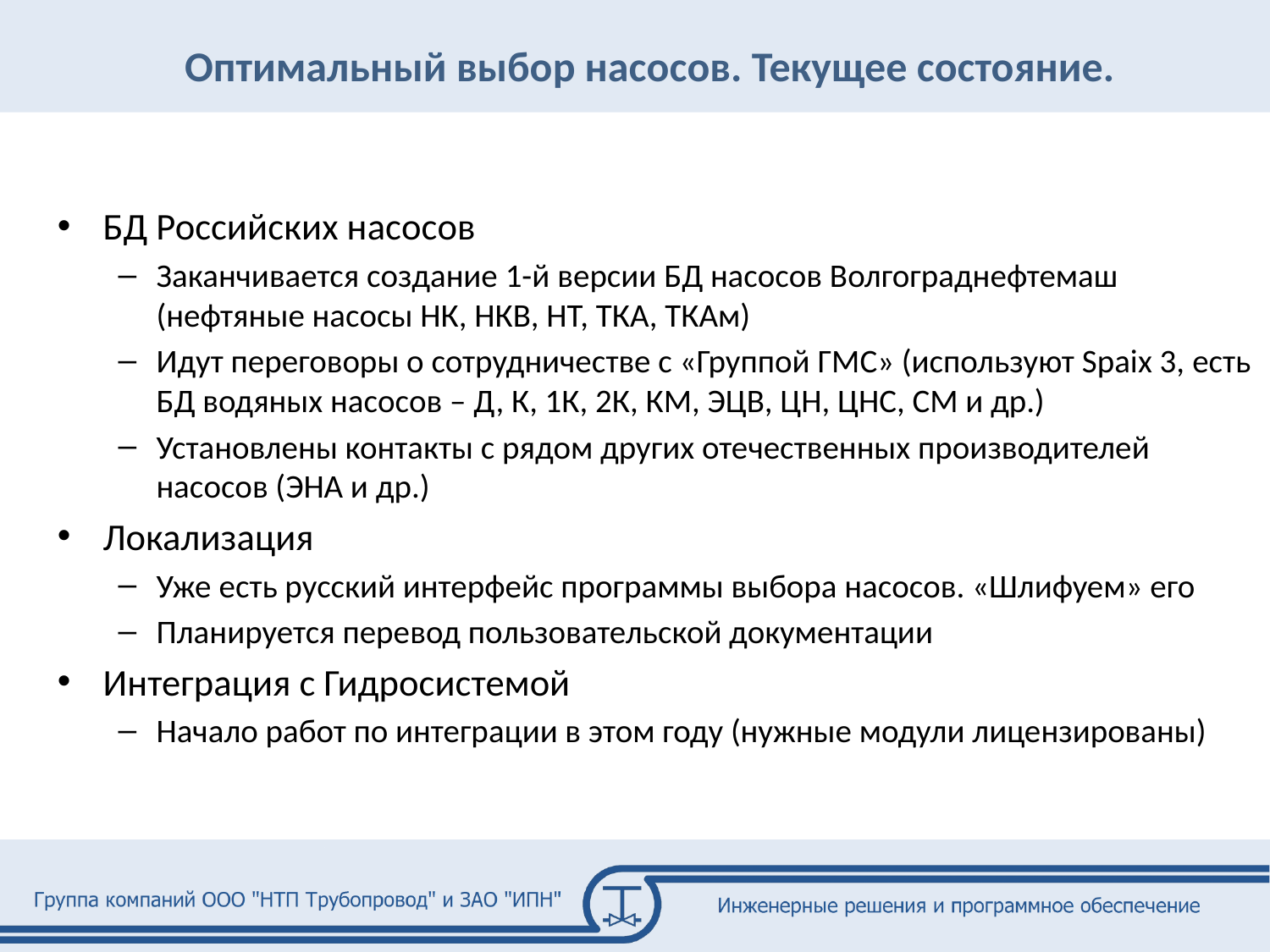

Оптимальный выбор насосов. Текущее состояние.
БД Российских насосов
Заканчивается создание 1-й версии БД насосов Волгограднефтемаш (нефтяные насосы НК, НКВ, НТ, ТКА, ТКАм)
Идут переговоры о сотрудничестве с «Группой ГМС» (используют Spaix 3, есть БД водяных насосов – Д, К, 1К, 2К, КМ, ЭЦВ, ЦН, ЦНС, СМ и др.)
Установлены контакты с рядом других отечественных производителей насосов (ЭНА и др.)
Локализация
Уже есть русский интерфейс программы выбора насосов. «Шлифуем» его
Планируется перевод пользовательской документации
Интеграция с Гидросистемой
Начало работ по интеграции в этом году (нужные модули лицензированы)